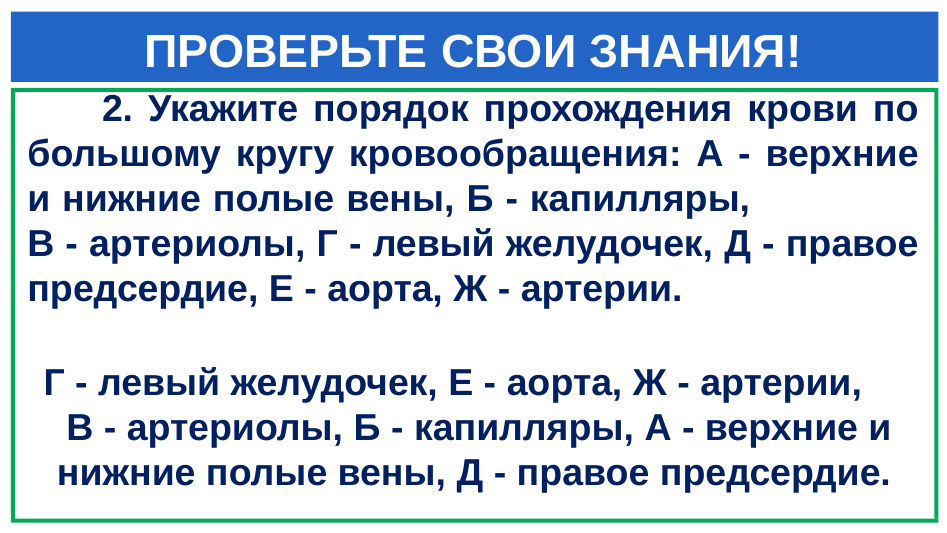

# ПРОВЕРЬТЕ СВОИ ЗНАНИЯ!
     2. Укажите порядок прохождения крови по большому кругу кровообращения: А - верхние и нижние полые вены, Б - капилляры,               В - артериолы, Г - левый желудочек, Д - правое предсердие, Е - аорта, Ж - артерии.
Г - левый желудочек, Е - аорта, Ж - артерии,      В - артериолы, Б - капилляры, А - верхние и нижние полые вены, Д - правое предсердие.